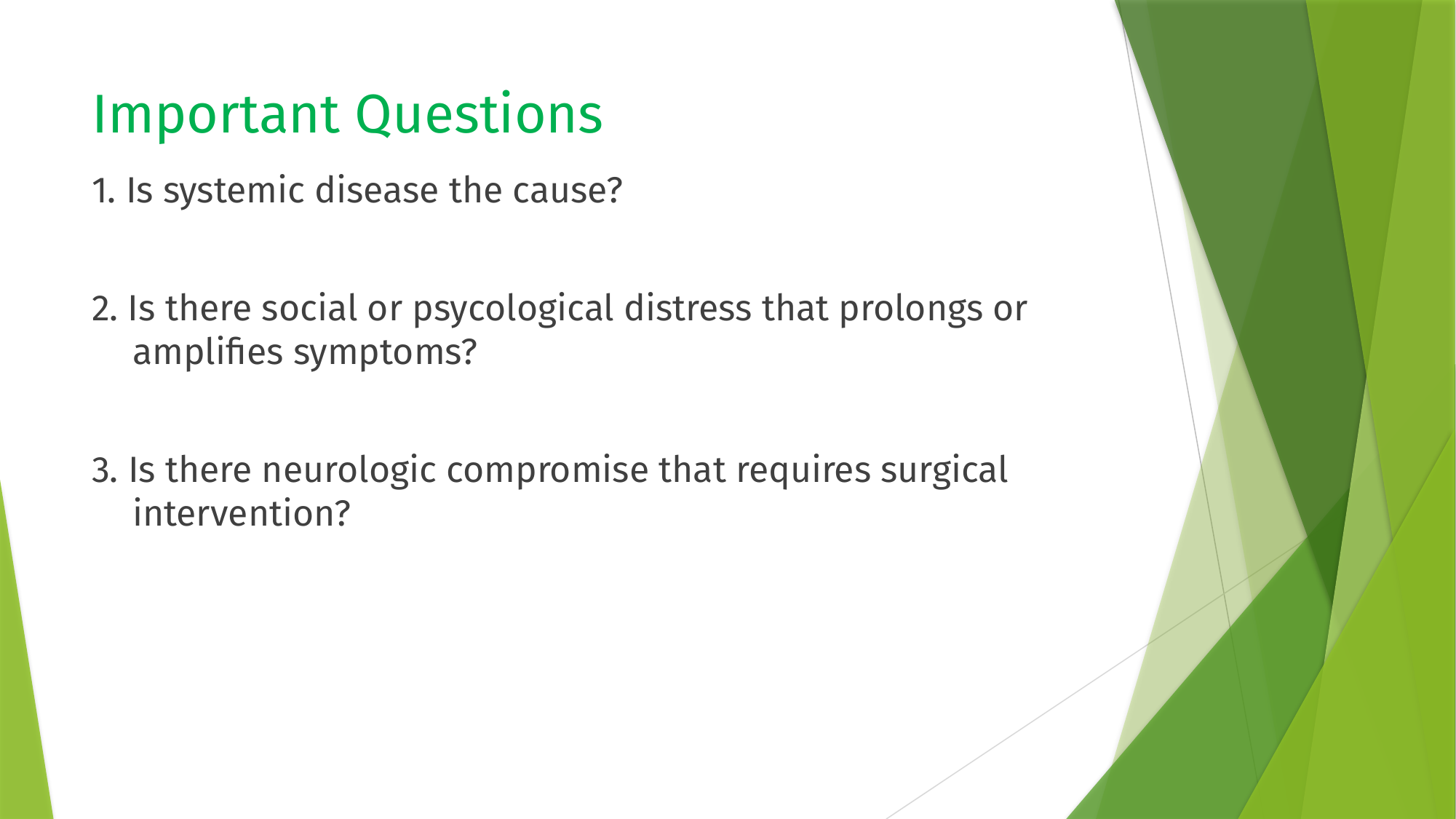

# Important Questions
1. Is systemic disease the cause?

2. Is there social or psycological distress that prolongs or amplifies symptoms?

3. Is there neurologic compromise that requires surgical intervention?